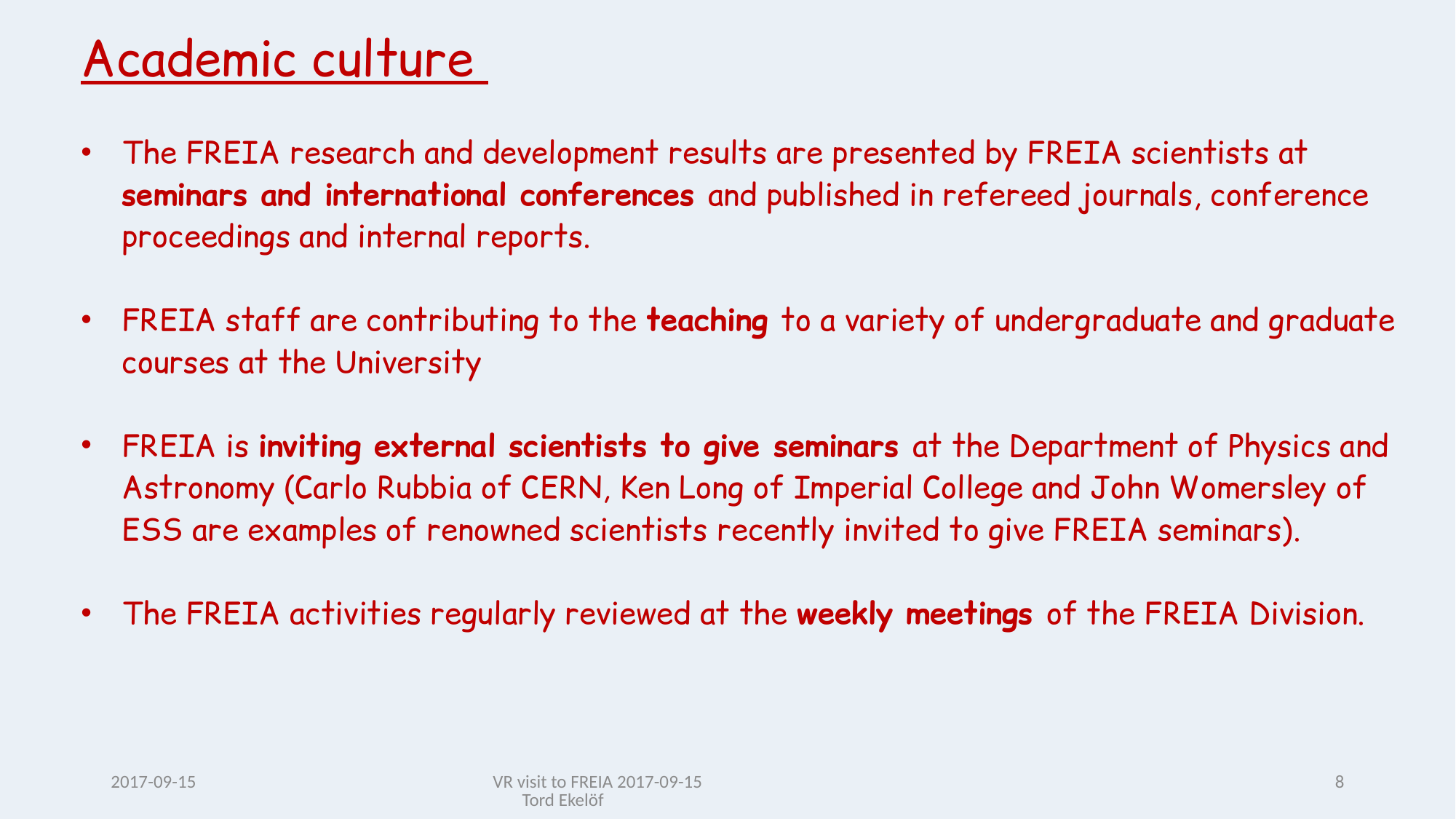

Academic culture

The FREIA research and development results are presented by FREIA scientists at seminars and international conferences and published in refereed journals, conference proceedings and internal reports.

FREIA staff are contributing to the teaching to a variety of undergraduate and graduate courses at the University

FREIA is inviting external scientists to give seminars at the Department of Physics and Astronomy (Carlo Rubbia of CERN, Ken Long of Imperial College and John Womersley of ESS are examples of renowned scientists recently invited to give FREIA seminars).

The FREIA activities regularly reviewed at the weekly meetings of the FREIA Division.
2017-09-15
VR visit to FREIA 2017-09-15                                                                     Tord Ekelöf
8